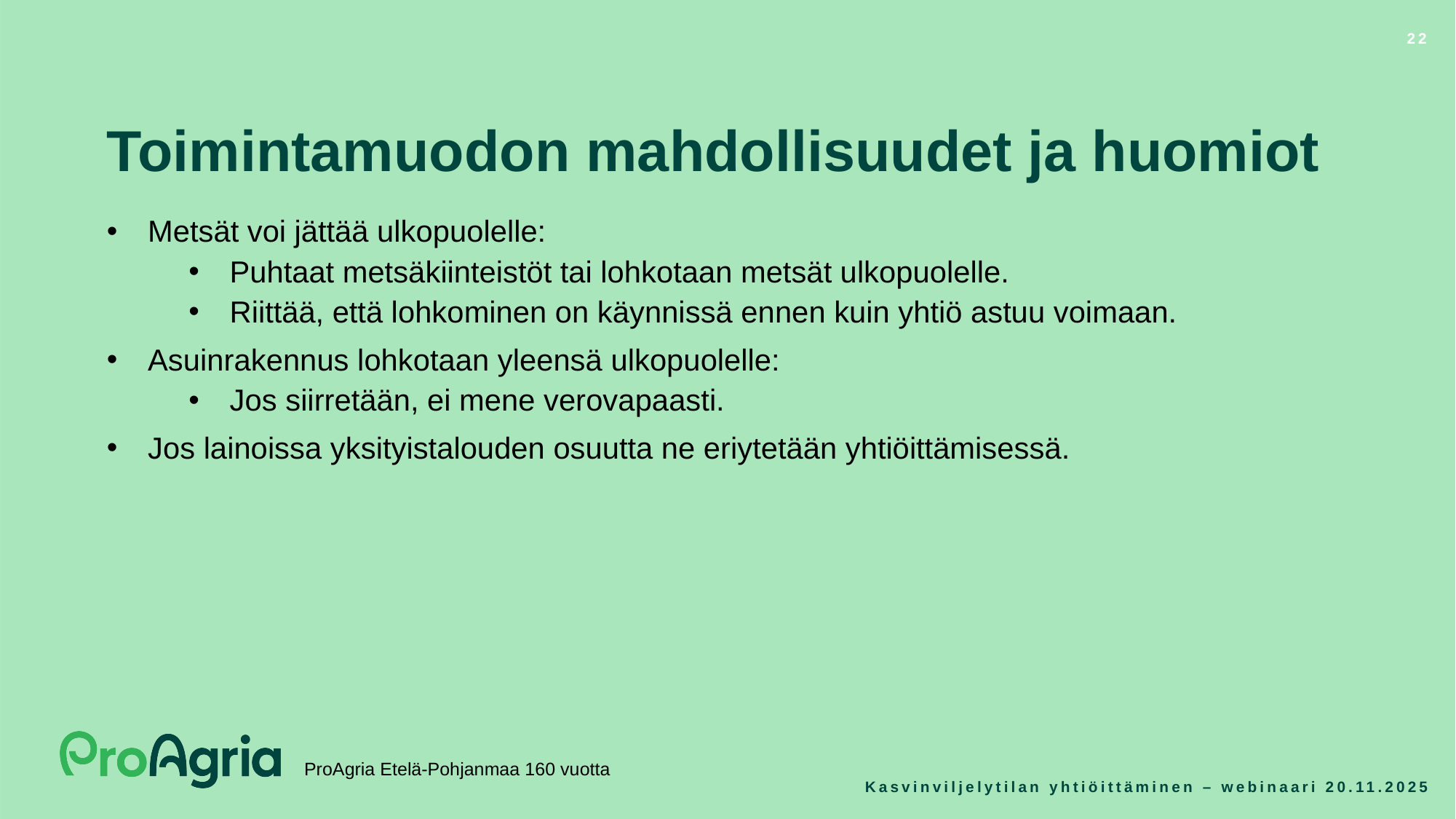

22
Toimintamuodon mahdollisuudet ja huomiot
Metsät voi jättää ulkopuolelle:
Puhtaat metsäkiinteistöt tai lohkotaan metsät ulkopuolelle.
Riittää, että lohkominen on käynnissä ennen kuin yhtiö astuu voimaan.
Asuinrakennus lohkotaan yleensä ulkopuolelle:
Jos siirretään, ei mene verovapaasti.
Jos lainoissa yksityistalouden osuutta ne eriytetään yhtiöittämisessä.

Kasvinviljelytilan yhtiöittäminen – webinaari 20.11.2025